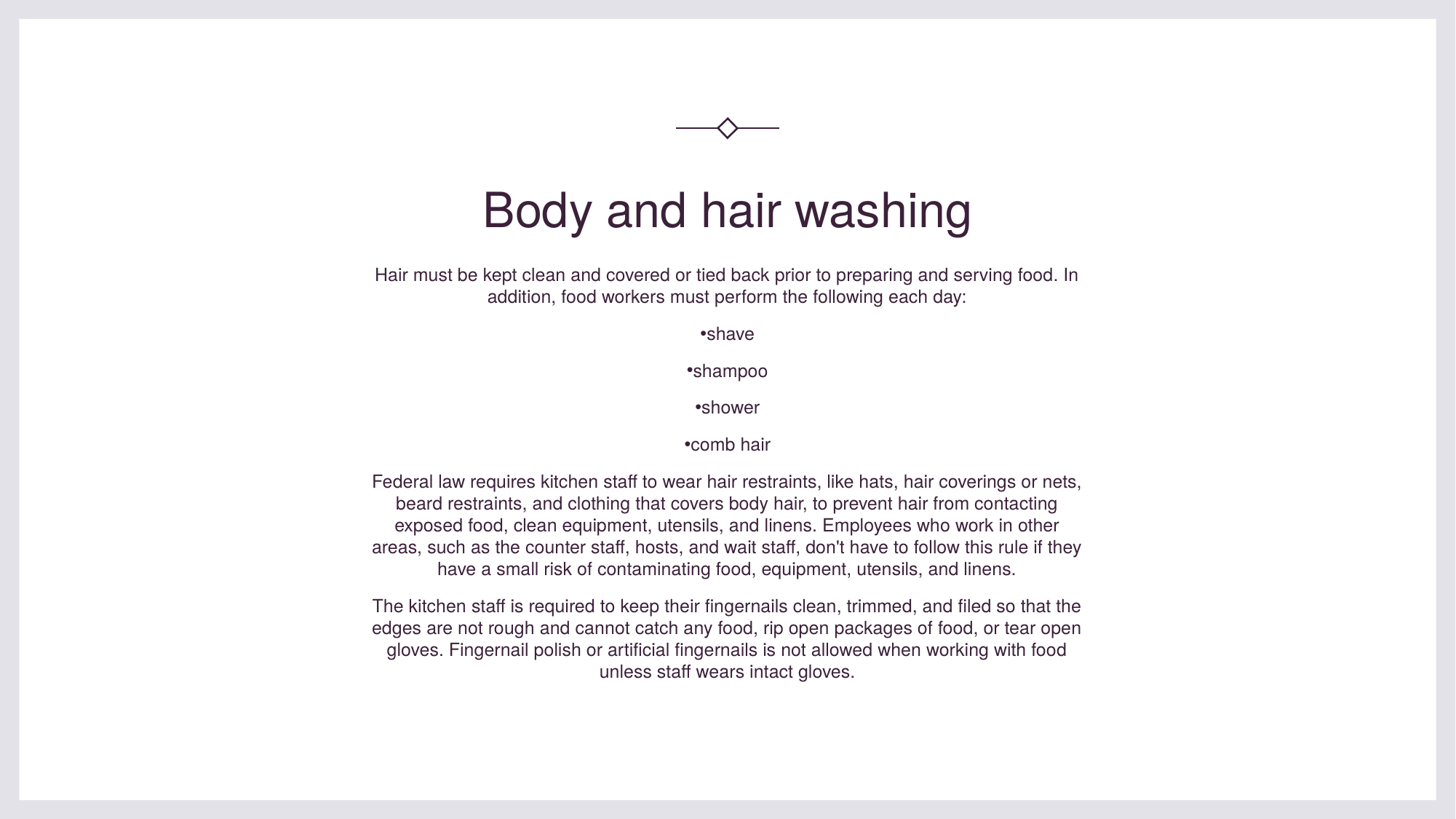

# Body and hair washing
Hair must be kept clean and covered or tied back prior to preparing and serving food. In addition, food workers must perform the following each day:
shave
shampoo
shower
comb hair
Federal law requires kitchen staff to wear hair restraints, like hats, hair coverings or nets, beard restraints, and clothing that covers body hair, to prevent hair from contacting exposed food, clean equipment, utensils, and linens. Employees who work in other areas, such as the counter staff, hosts, and wait staff, don't have to follow this rule if they have a small risk of contaminating food, equipment, utensils, and linens.
The kitchen staff is required to keep their fingernails clean, trimmed, and filed so that the edges are not rough and cannot catch any food, rip open packages of food, or tear open gloves. Fingernail polish or artificial fingernails is not allowed when working with food unless staff wears intact gloves.